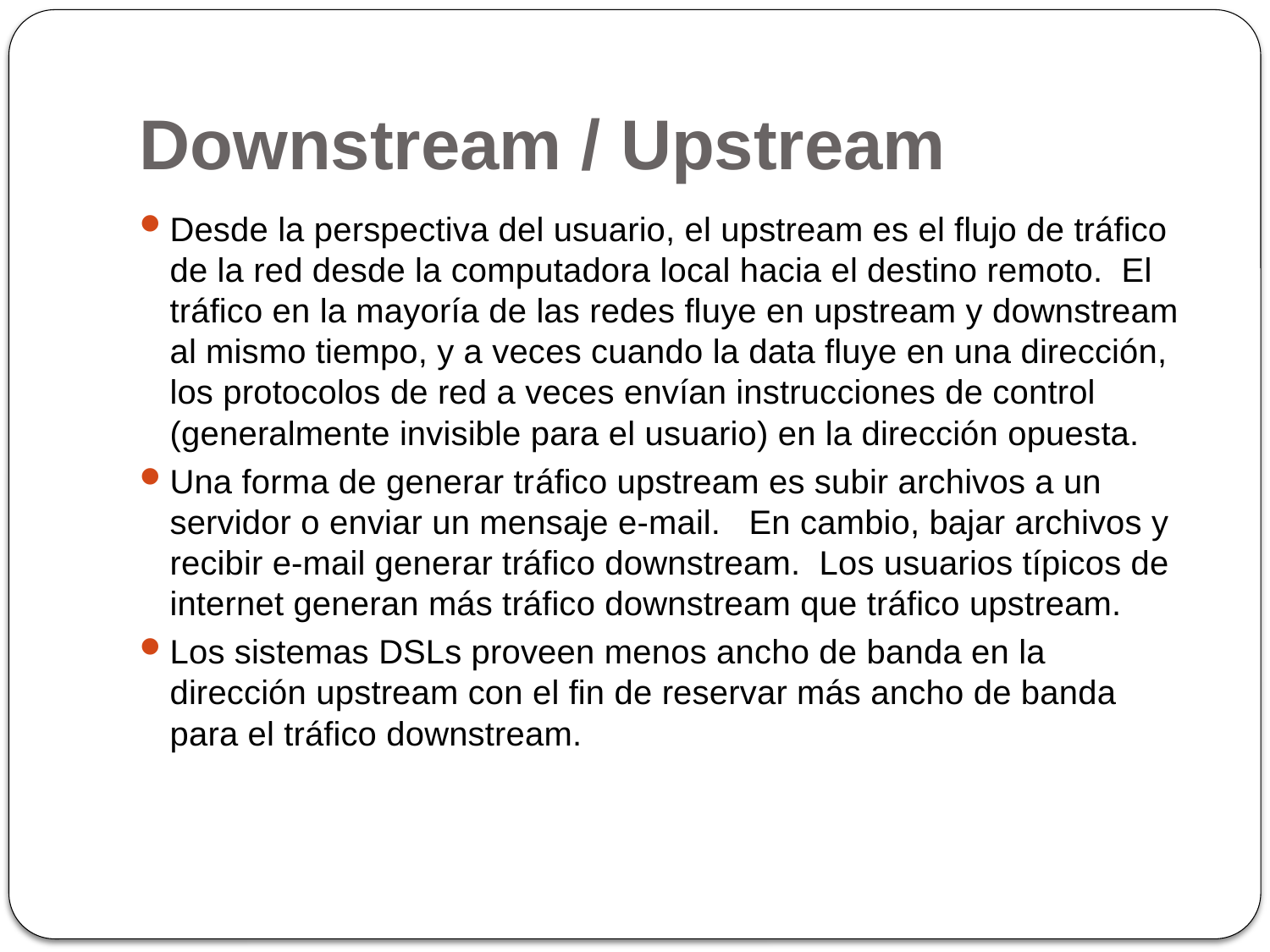

# Downstream / Upstream
Desde la perspectiva del usuario, el upstream es el flujo de tráfico de la red desde la computadora local hacia el destino remoto.  El tráfico en la mayoría de las redes fluye en upstream y downstream al mismo tiempo, y a veces cuando la data fluye en una dirección, los protocolos de red a veces envían instrucciones de control (generalmente invisible para el usuario) en la dirección opuesta.
Una forma de generar tráfico upstream es subir archivos a un servidor o enviar un mensaje e-mail.   En cambio, bajar archivos y recibir e-mail generar tráfico downstream.  Los usuarios típicos de internet generan más tráfico downstream que tráfico upstream.
Los sistemas DSLs proveen menos ancho de banda en la dirección upstream con el fin de reservar más ancho de banda para el tráfico downstream.